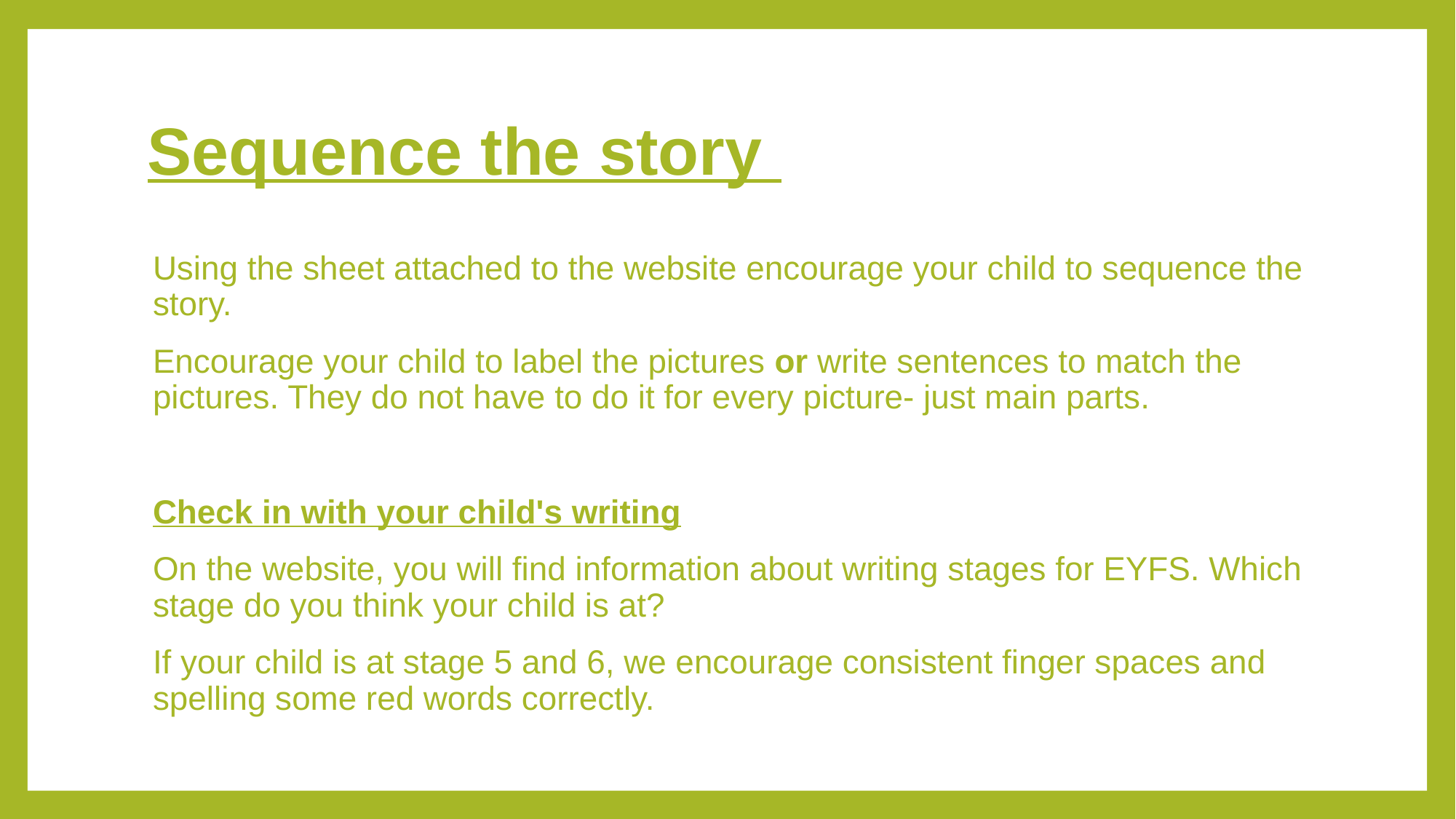

# Sequence the story
Using the sheet attached to the website encourage your child to sequence the story.
Encourage your child to label the pictures or write sentences to match the pictures. They do not have to do it for every picture- just main parts.

Check in with your child's writing
On the website, you will find information about writing stages for EYFS. Which stage do you think your child is at?
If your child is at stage 5 and 6, we encourage consistent finger spaces and spelling some red words correctly.